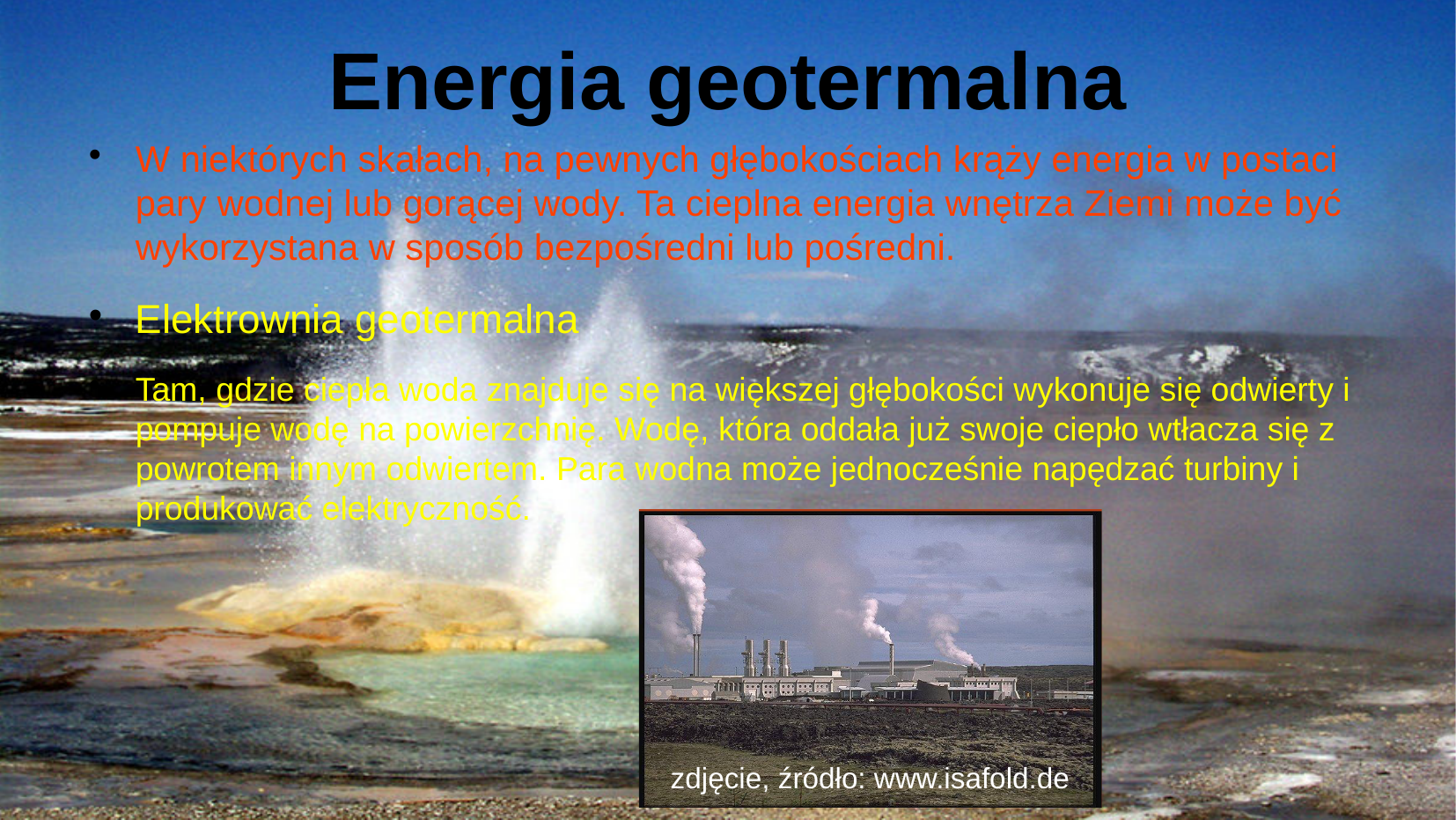

Energia geotermalna
W niektórych skałach, na pewnych głębokościach krąży energia w postaci pary wodnej lub gorącej wody. Ta cieplna energia wnętrza Ziemi może być wykorzystana w sposób bezpośredni lub pośredni.
Elektrownia geotermalna
Tam, gdzie ciepła woda znajduje się na większej głębokości wykonuje się odwierty i pompuje wodę na powierzchnię. Wodę, która oddała już swoje ciepło wtłacza się z powrotem innym odwiertem. Para wodna może jednocześnie napędzać turbiny i produkować elektryczność.

zdjęcie, źródło: www.isafold.de